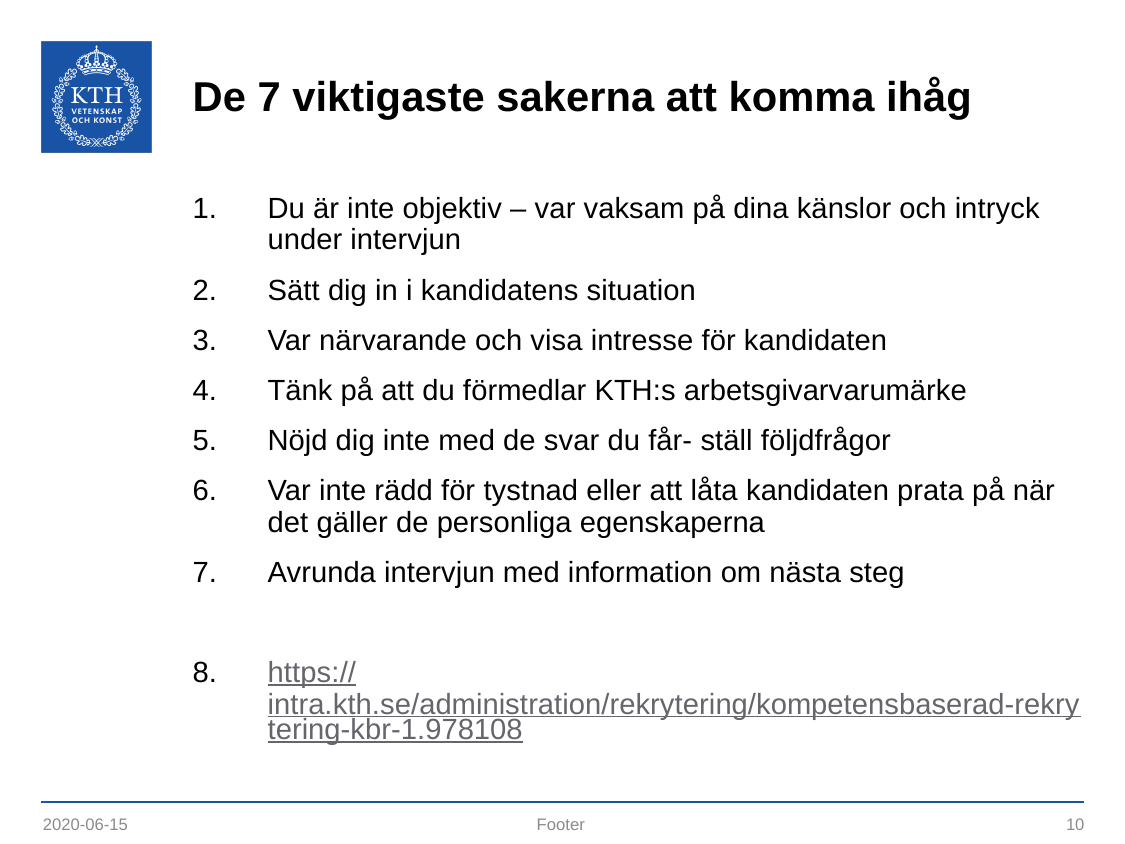

# De 7 viktigaste sakerna att komma ihåg
Du är inte objektiv – var vaksam på dina känslor och intryck under intervjun
Sätt dig in i kandidatens situation
Var närvarande och visa intresse för kandidaten
Tänk på att du förmedlar KTH:s arbetsgivarvarumärke
Nöjd dig inte med de svar du får- ställ följdfrågor
Var inte rädd för tystnad eller att låta kandidaten prata på när det gäller de personliga egenskaperna
Avrunda intervjun med information om nästa steg

https://intra.kth.se/administration/rekrytering/kompetensbaserad-rekrytering-kbr-1.978108

2020-06-15
Footer
10